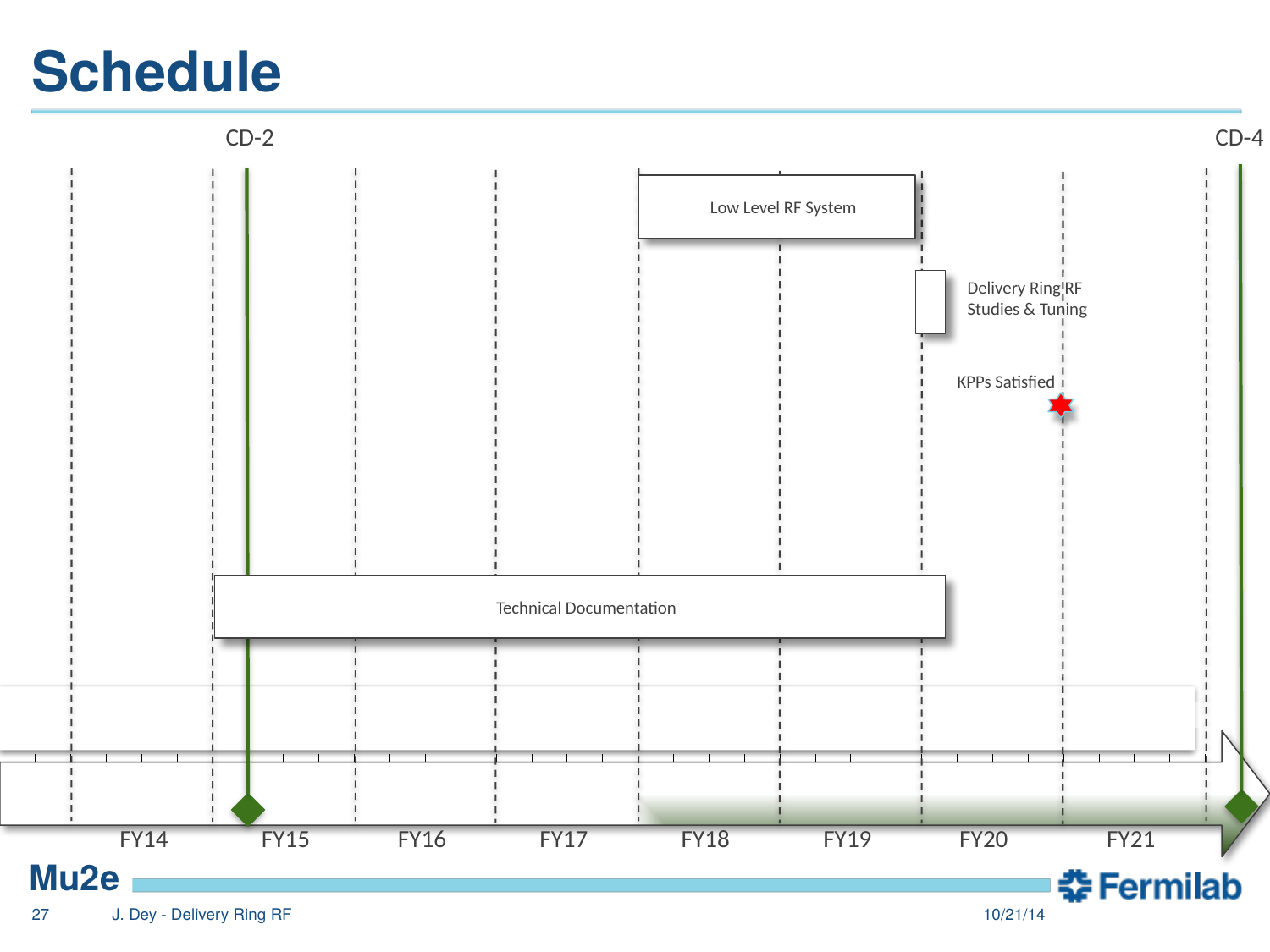

# Schedule
CD-2
CD-4
Low Level RF System

Delivery Ring RF
Studies & Tuning
KPPs Satisfied

Technical Documentation

| Q3 | Q4 | Q1 | Q2 | Q3 | Q4 | Q1 | Q2 | Q3 | Q4 | Q1 | Q2 | Q3 | Q4 | Q1 | Q2 | Q3 | Q4 | Q1 | Q2 | Q3 | Q4 | Q1 | Q2 | Q3 | Q4 | Q1 | Q2 | Q3 | Q4 | Q1 | Q2 | Q3 | Q4 |
| --- | --- | --- | --- | --- | --- | --- | --- | --- | --- | --- | --- | --- | --- | --- | --- | --- | --- | --- | --- | --- | --- | --- | --- | --- | --- | --- | --- | --- | --- | --- | --- | --- | --- |
|  |  |  |  |  |  |  |  |  |  |  |  |  |  |  |  |  |  |  |  |  |  |  |  |  |  |  |  |  |  |  |  |  |  |
|  |  |  |  |  |  |  |  |  |  |  |  |  |  |  |  |  |  |  |  |  |  |  |  |  |  |  |  |  |  |  |  |  |  |

 FY14                 FY15                FY16                 FY17                 FY18                 FY19                FY20                  FY21
27
J. Dey - Delivery Ring RF
10/21/14